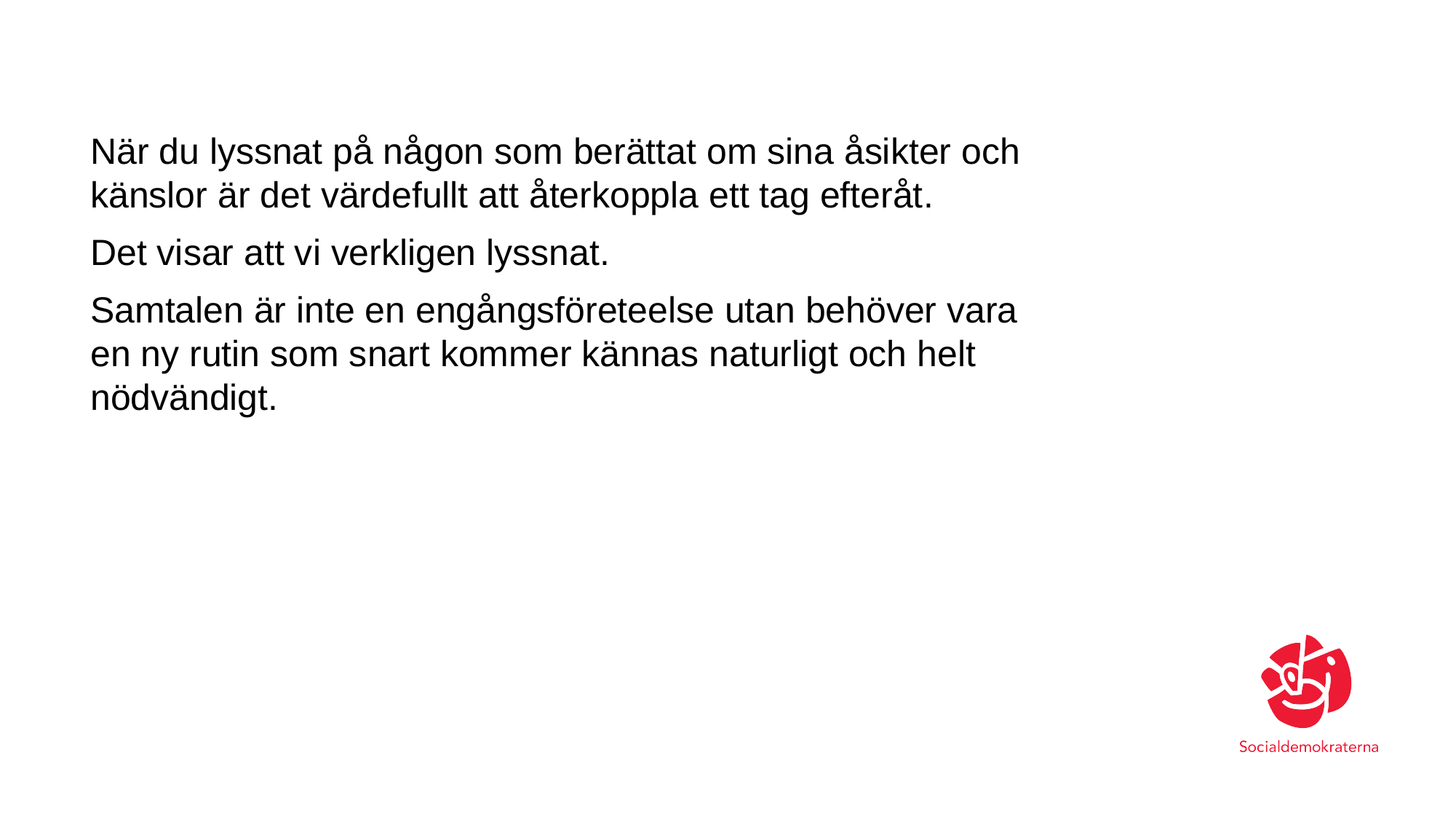

När du lyssnat på någon som berättat om sina åsikter och känslor är det värdefullt att återkoppla ett tag efteråt.
Det visar att vi verkligen lyssnat.
Samtalen är inte en engångsföreteelse utan behöver vara en ny rutin som snart kommer kännas naturligt och helt nödvändigt.